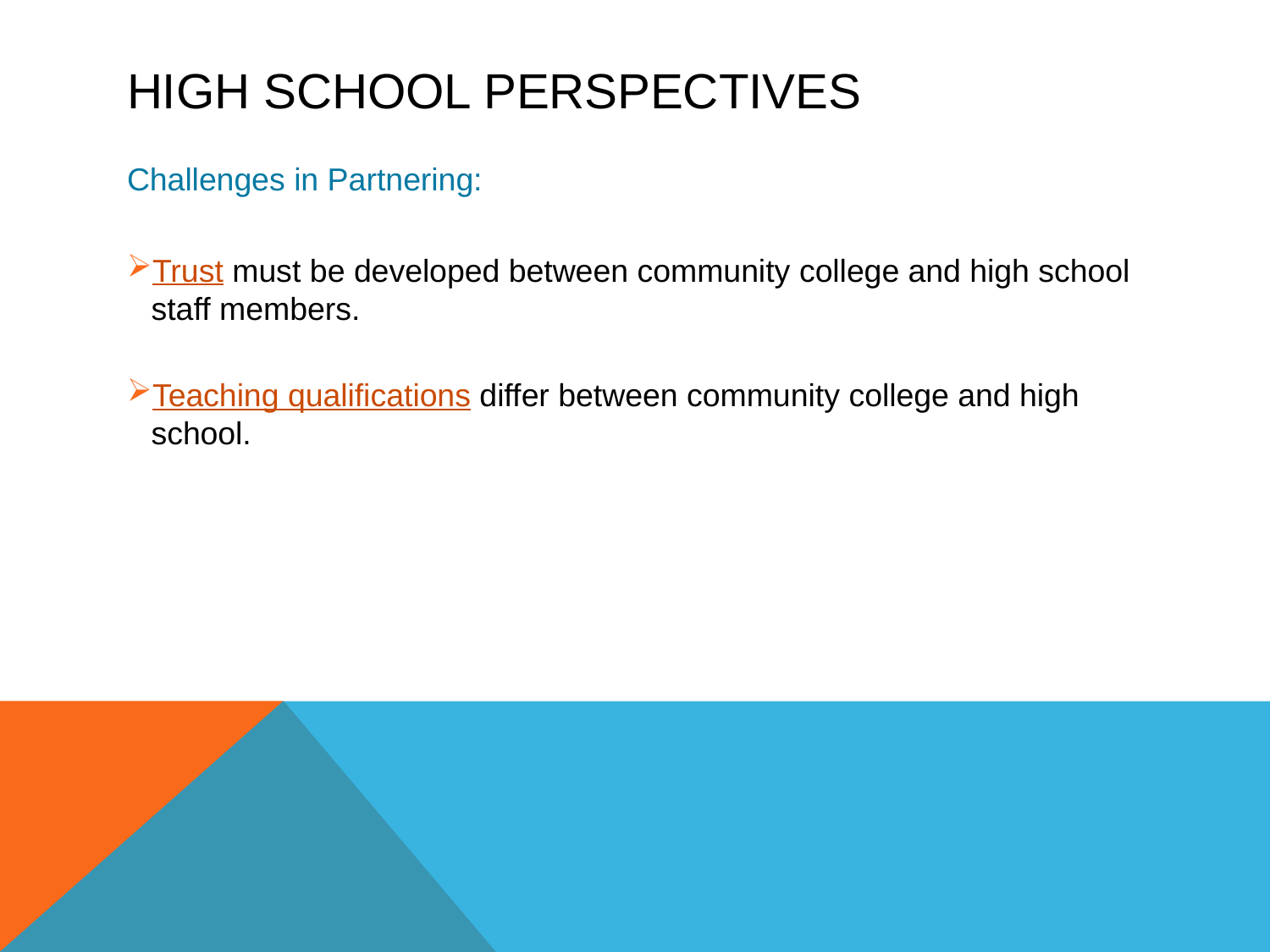

# High School Perspectives
Challenges in Partnering:

Trust must be developed between community college and high school staff members.

Teaching qualifications differ between community college and high school.